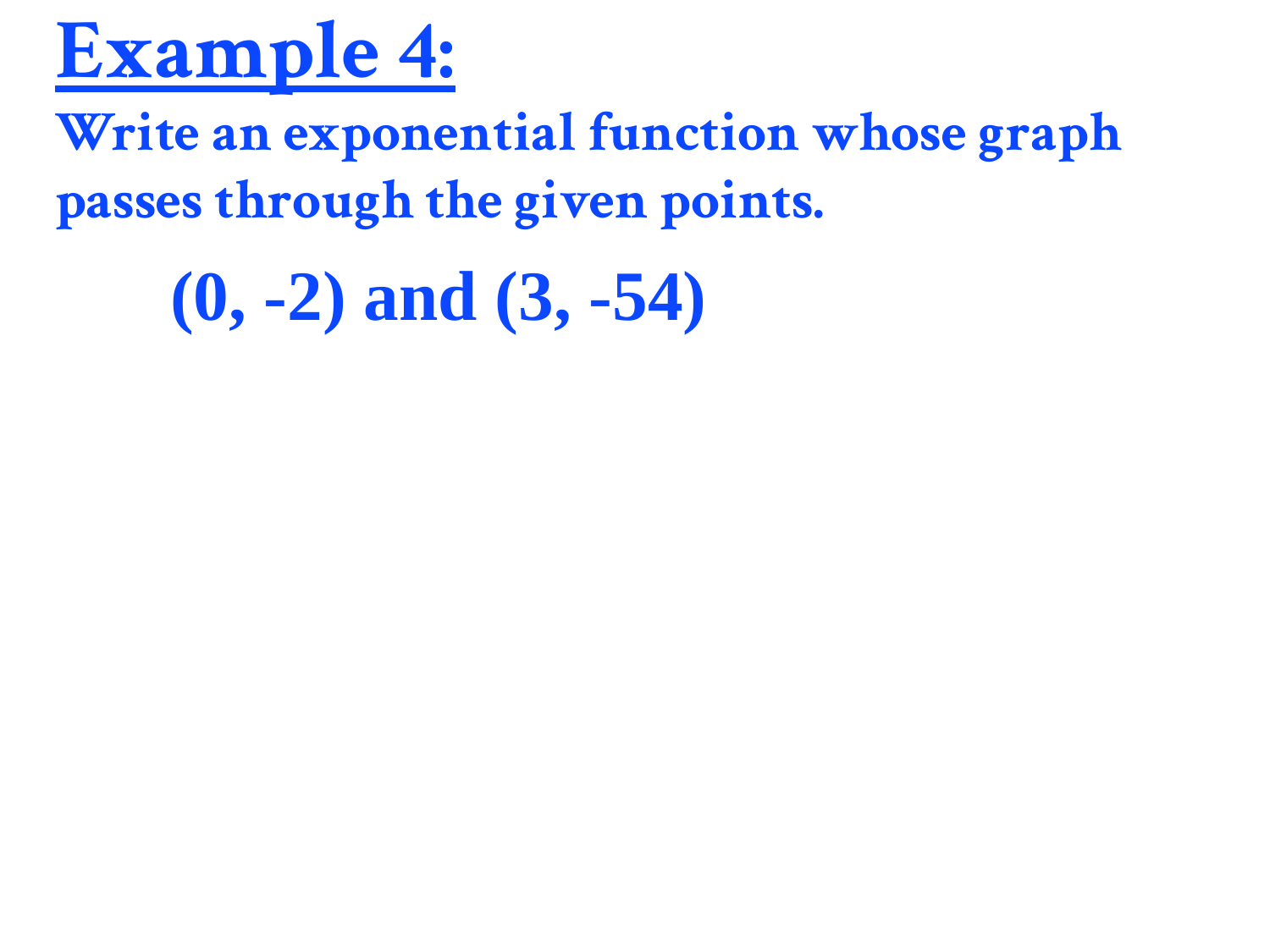

Example 4:
Write an exponential function whose graph passes through the given points.
(0, -2) and (3, -54)